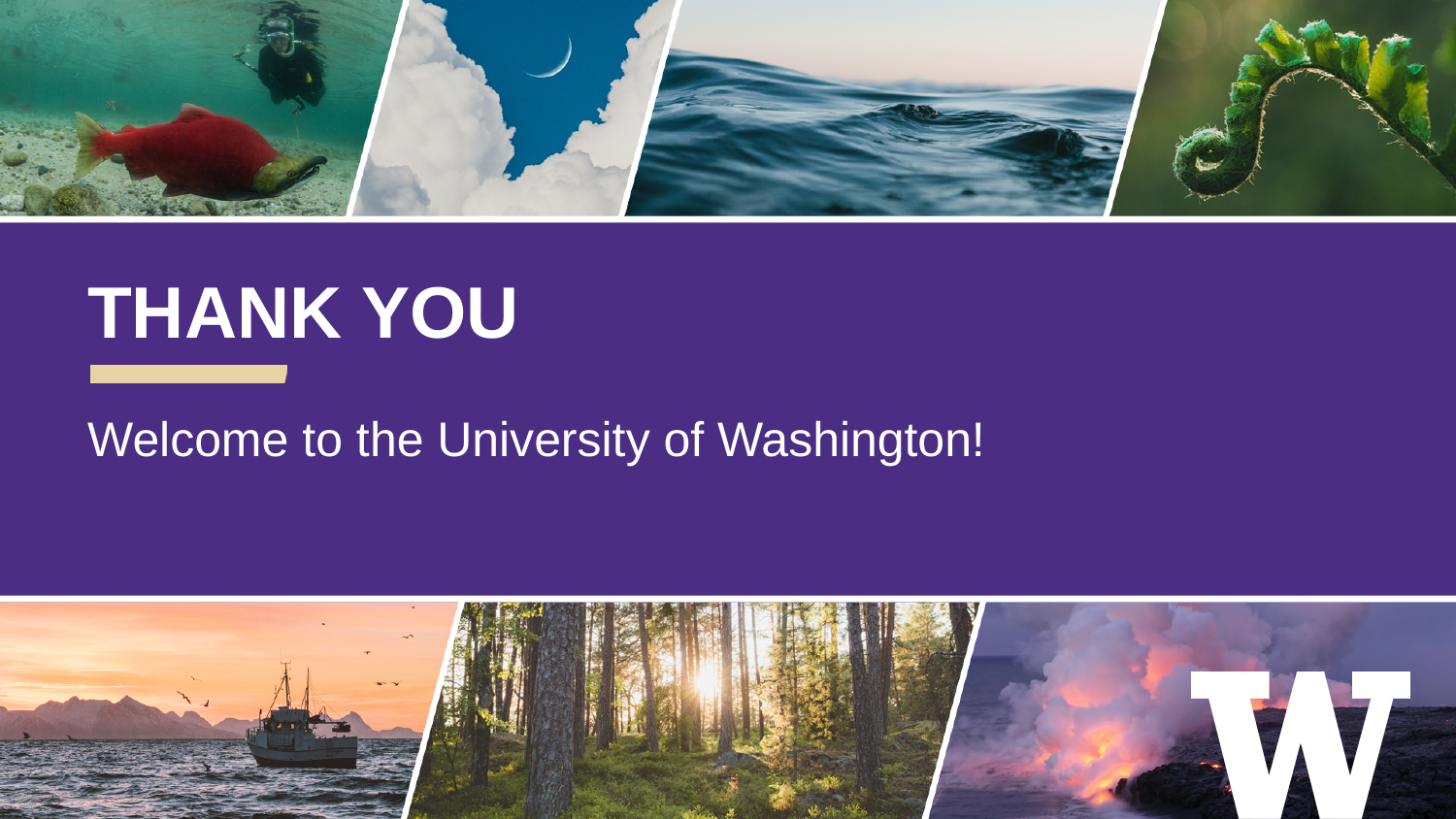

# THANK YOU
Welcome to the University of Washington!